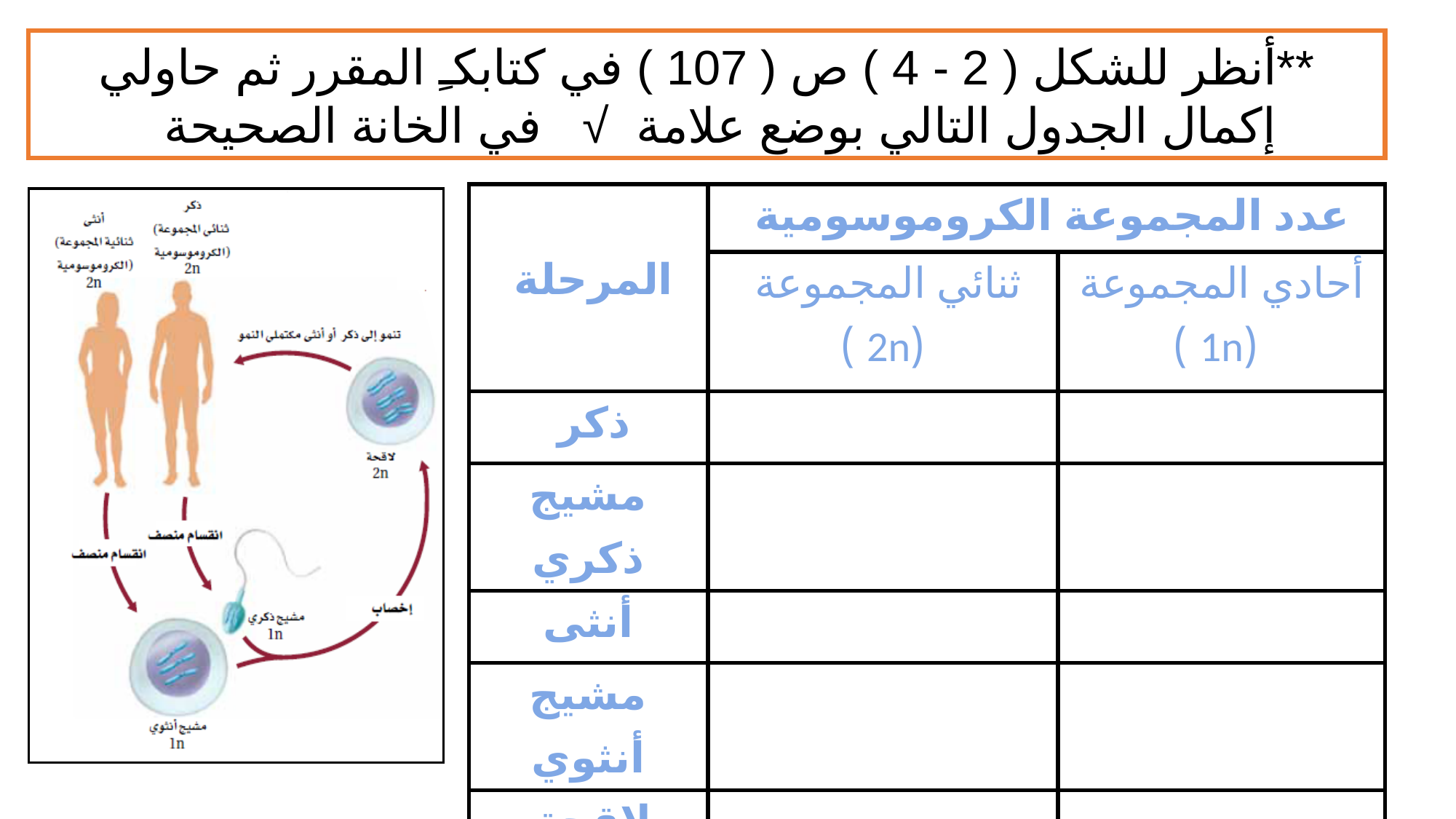

**أنظر للشكل ( 2 - 4 ) ص ( 107 ) في كتابكـِ المقرر ثم حاولي إكمال الجدول التالي بوضع علامة  √   في الخانة الصحيحة

| المرحلة | عدد المجموعة الكروموسومية |  |
| --- | --- | --- |
|  | ثنائي المجموعة (2n ) | أحادي المجموعة (1n ) |
| ذكر |  |  |
| مشيج ذكري |  |  |
| أنثى |  |  |
| مشيج أنثوي |  |  |
| لاقحة |  |  |